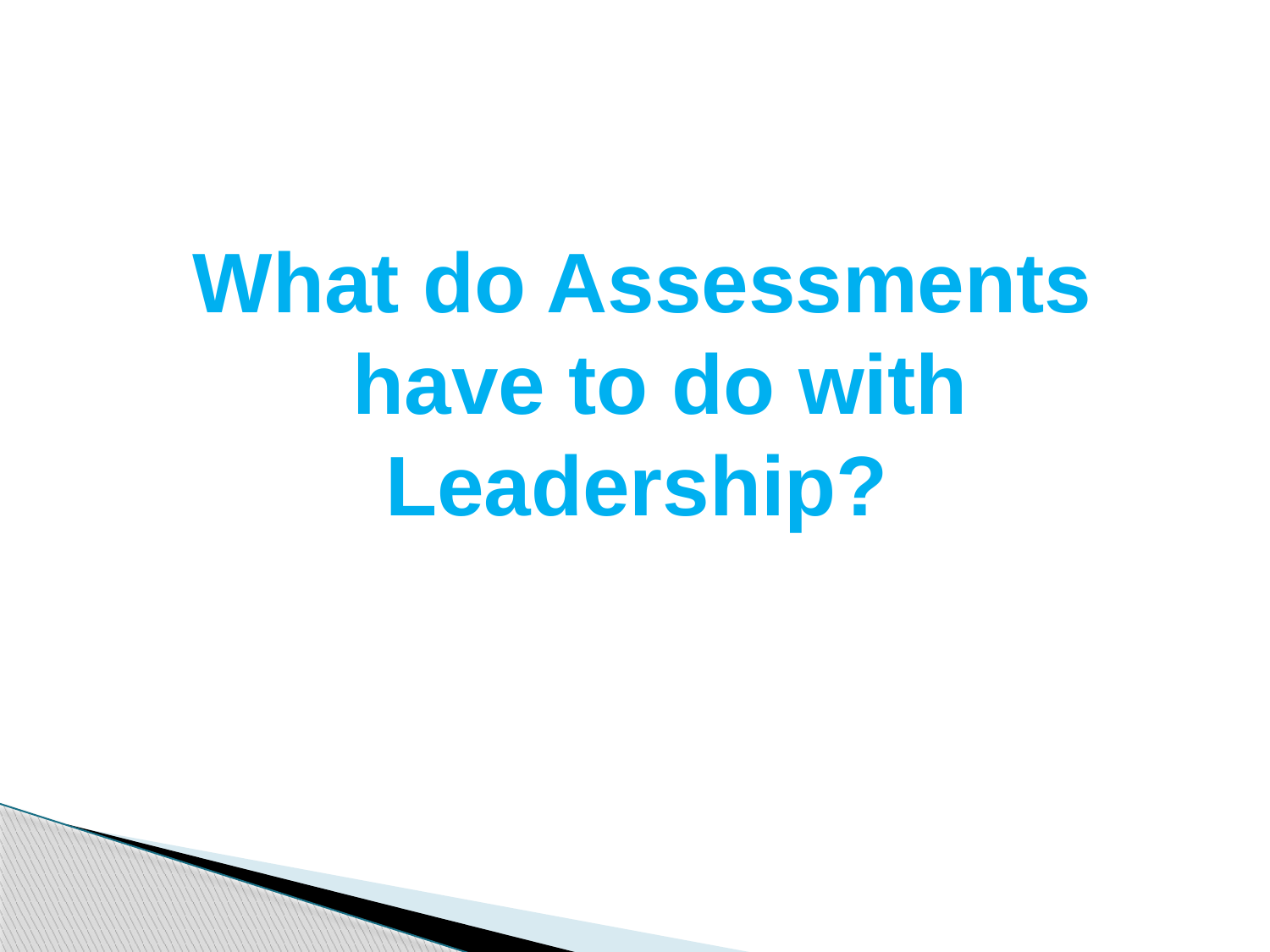

What do Assessments have to do with Leadership?